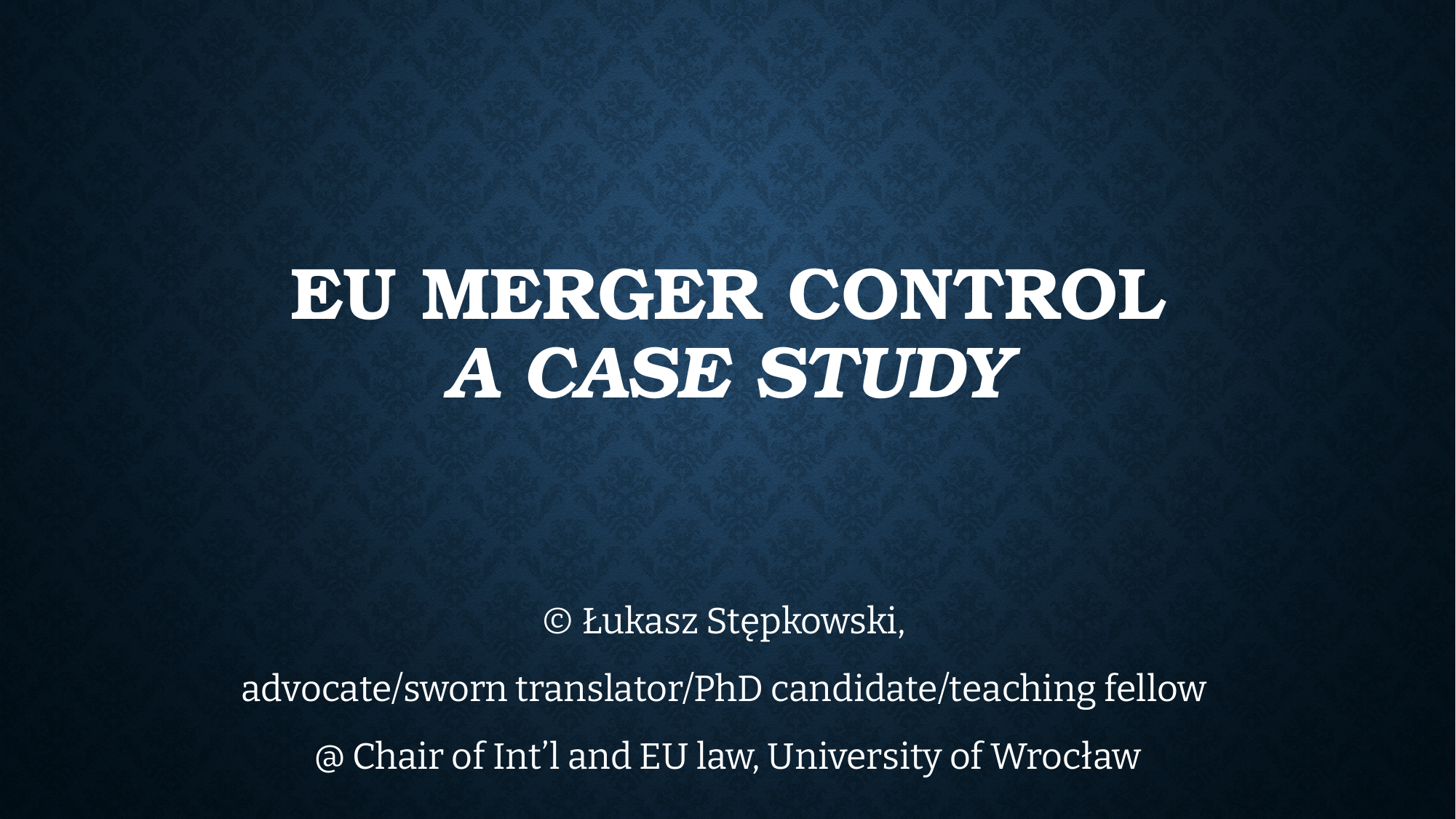

# EU MERGER CONTROL A CASE STUDY
© Łukasz Stępkowski,
advocate/sworn translator/PhD candidate/teaching fellow
@ Chair of Int’l and EU law, University of Wrocław